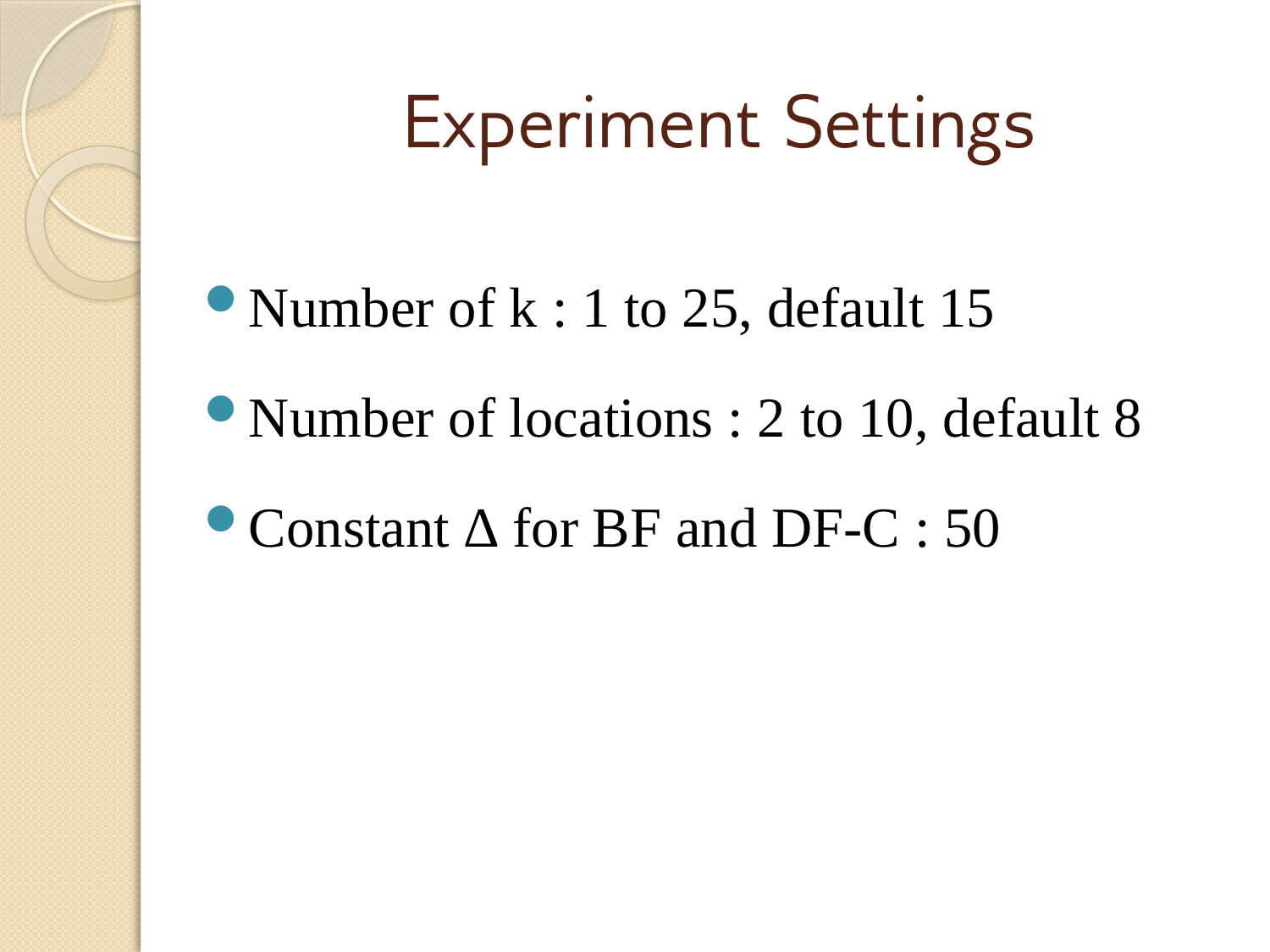

# Experiment Settings
Number of k : 1 to 25, default 15

Number of locations : 2 to 10, default 8

Constant ∆ for BF and DF-C : 50